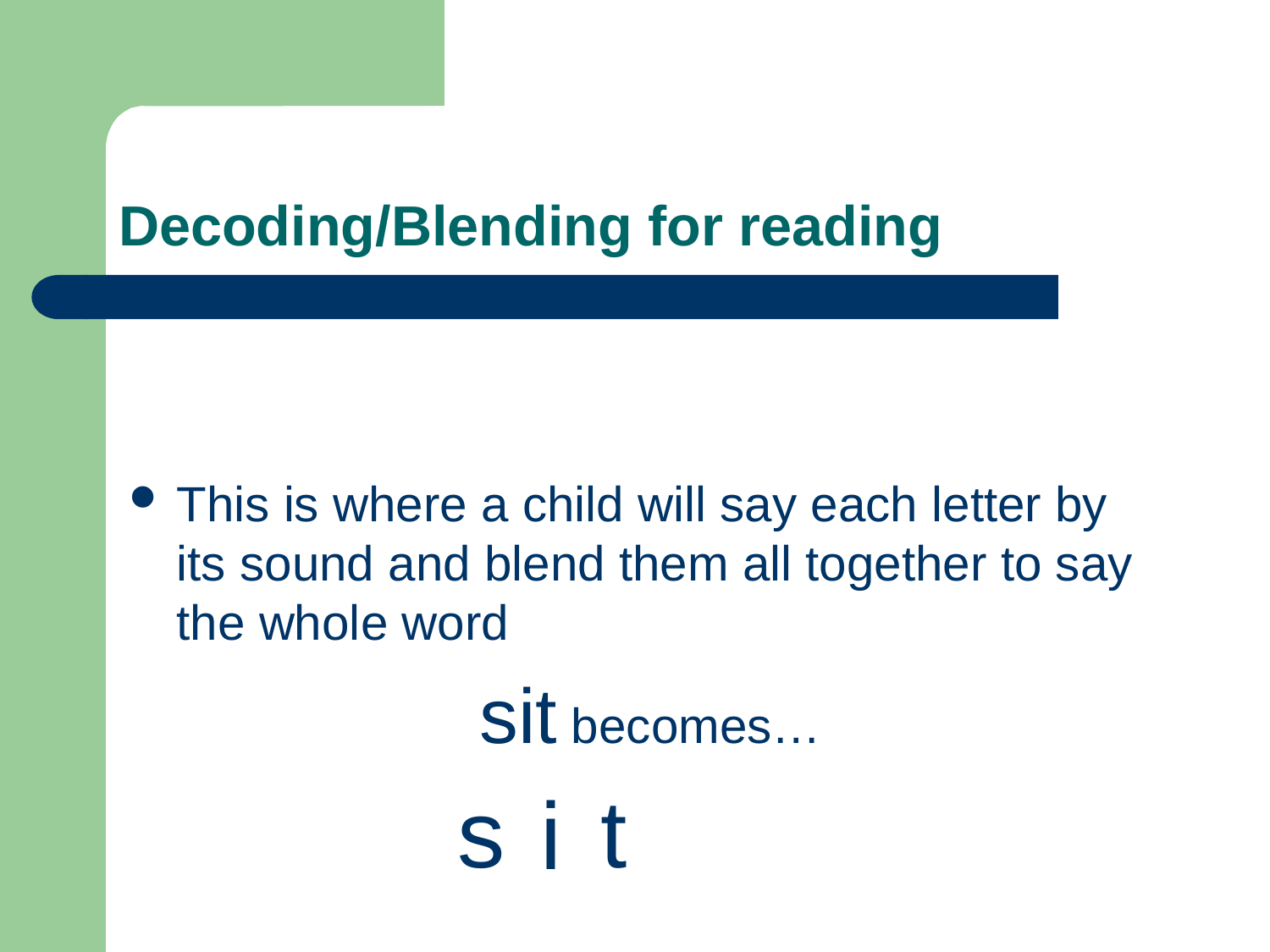

# Decoding/Blending for reading

This is where a child will say each letter by its sound and blend them all together to say the whole word
sit becomes…
s
t
i